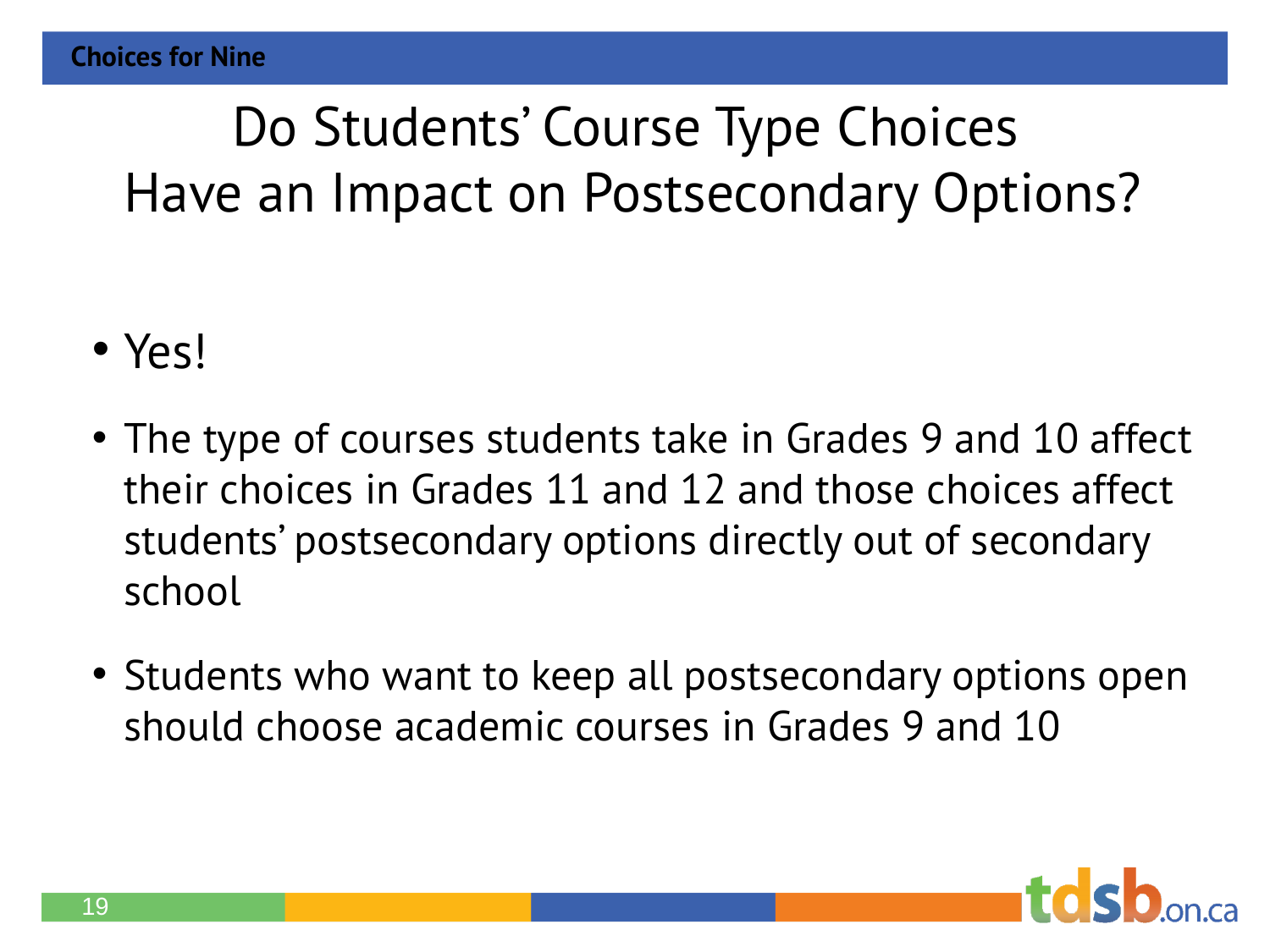

Choices for Nine
# Do Students’ Course Type Choices Have an Impact on Postsecondary Options?

Yes!

The type of courses students take in Grades 9 and 10 affect their choices in Grades 11 and 12 and those choices affect students’ postsecondary options directly out of secondary school

Students who want to keep all postsecondary options open should choose academic courses in Grades 9 and 10
19